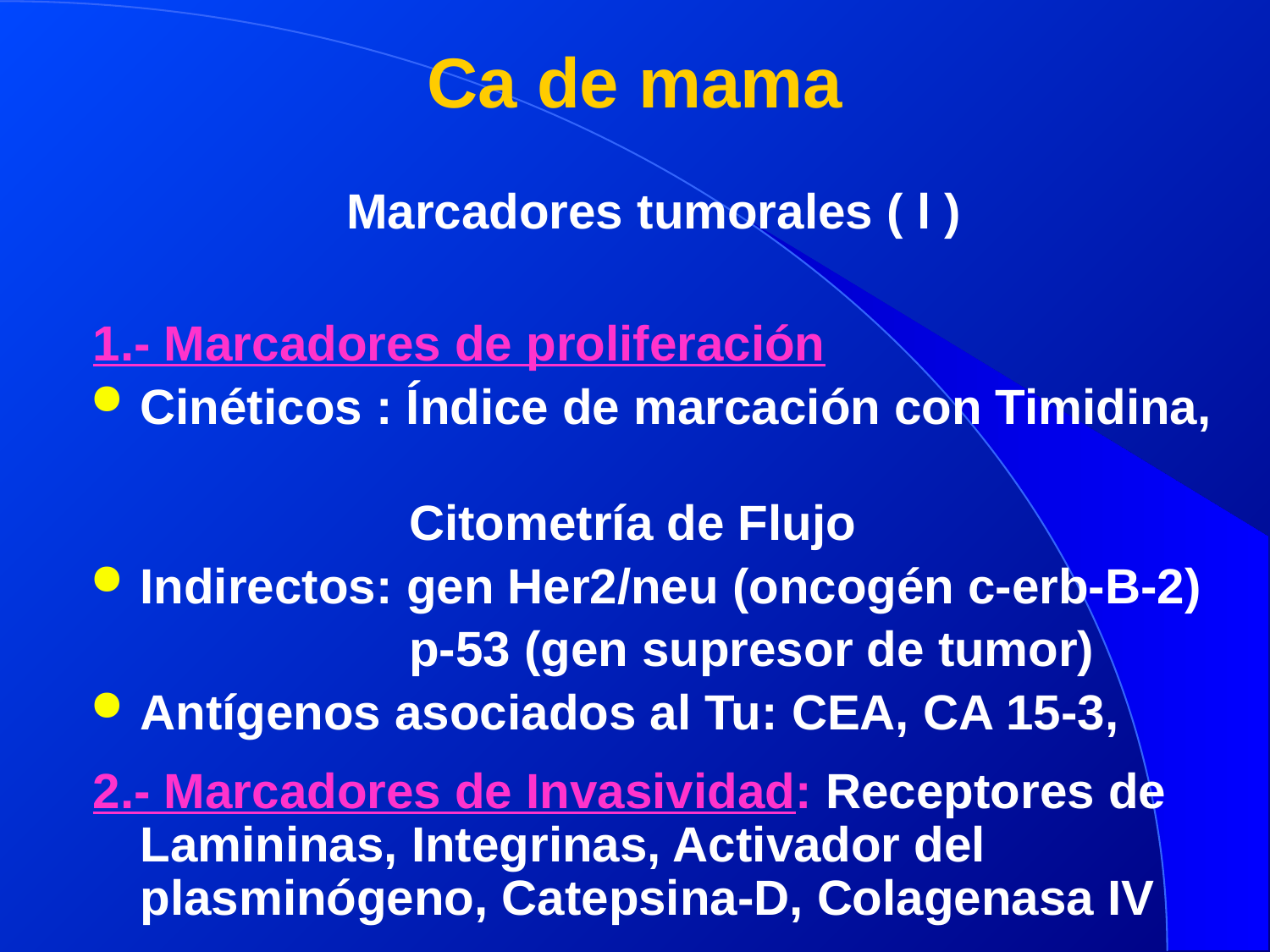

# Ca de mama
Marcadores tumorales ( l )

1.- Marcadores de proliferación
Cinéticos : Índice de marcación con Timidina,
                       Citometría de Flujo
Indirectos: gen Her2/neu (oncogén c-erb-B-2)
                       p-53 (gen supresor de tumor)
Antígenos asociados al Tu: CEA, CA 15-3,

2.- Marcadores de Invasividad: Receptores de Lamininas, Integrinas, Activador del plasminógeno, Catepsina-D, Colagenasa IV